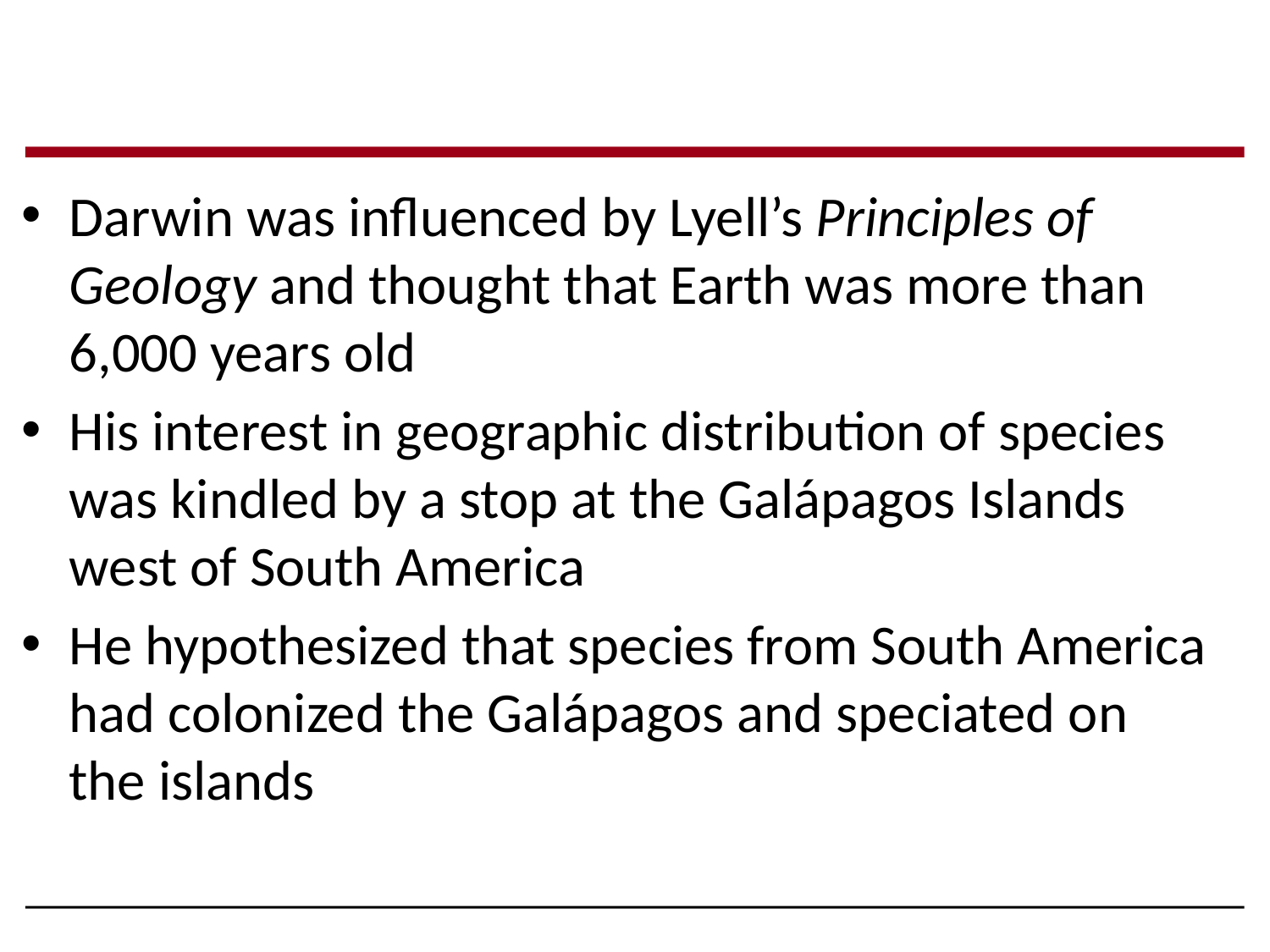

Darwin was influenced by Lyell’s Principles of Geology and thought that Earth was more than 6,000 years old
His interest in geographic distribution of species was kindled by a stop at the Galápagos Islands west of South America
He hypothesized that species from South America had colonized the Galápagos and speciated on the islands